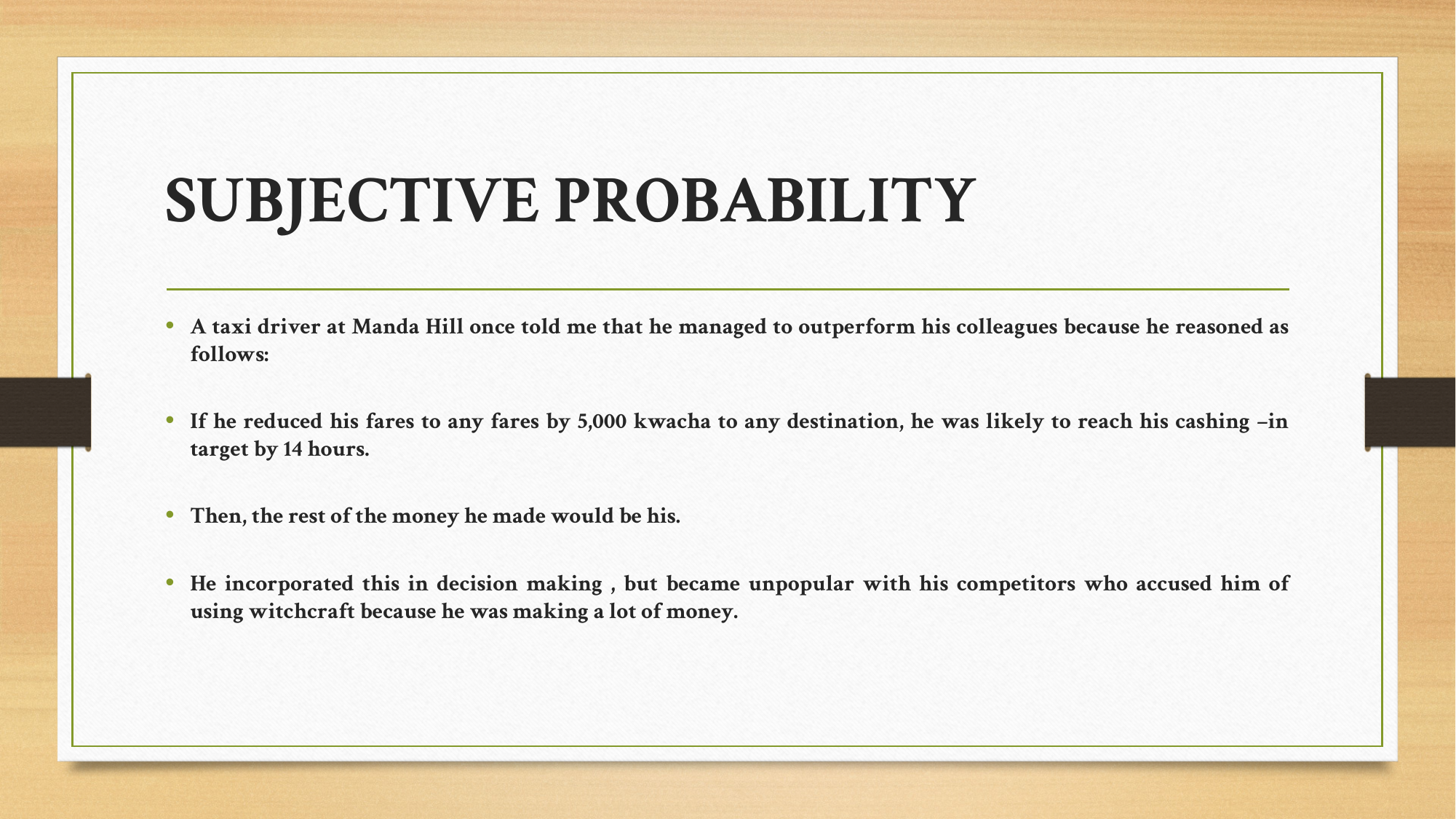

# SUBJECTIVE PROBABILITY
A taxi driver at Manda Hill once told me that he managed to outperform his colleagues because he reasoned as follows:

If he reduced his fares to any fares by 5,000 kwacha to any destination, he was likely to reach his cashing –in target by 14 hours.

Then, the rest of the money he made would be his.

He incorporated this in decision making , but became unpopular with his competitors who accused him of using witchcraft because he was making a lot of money.